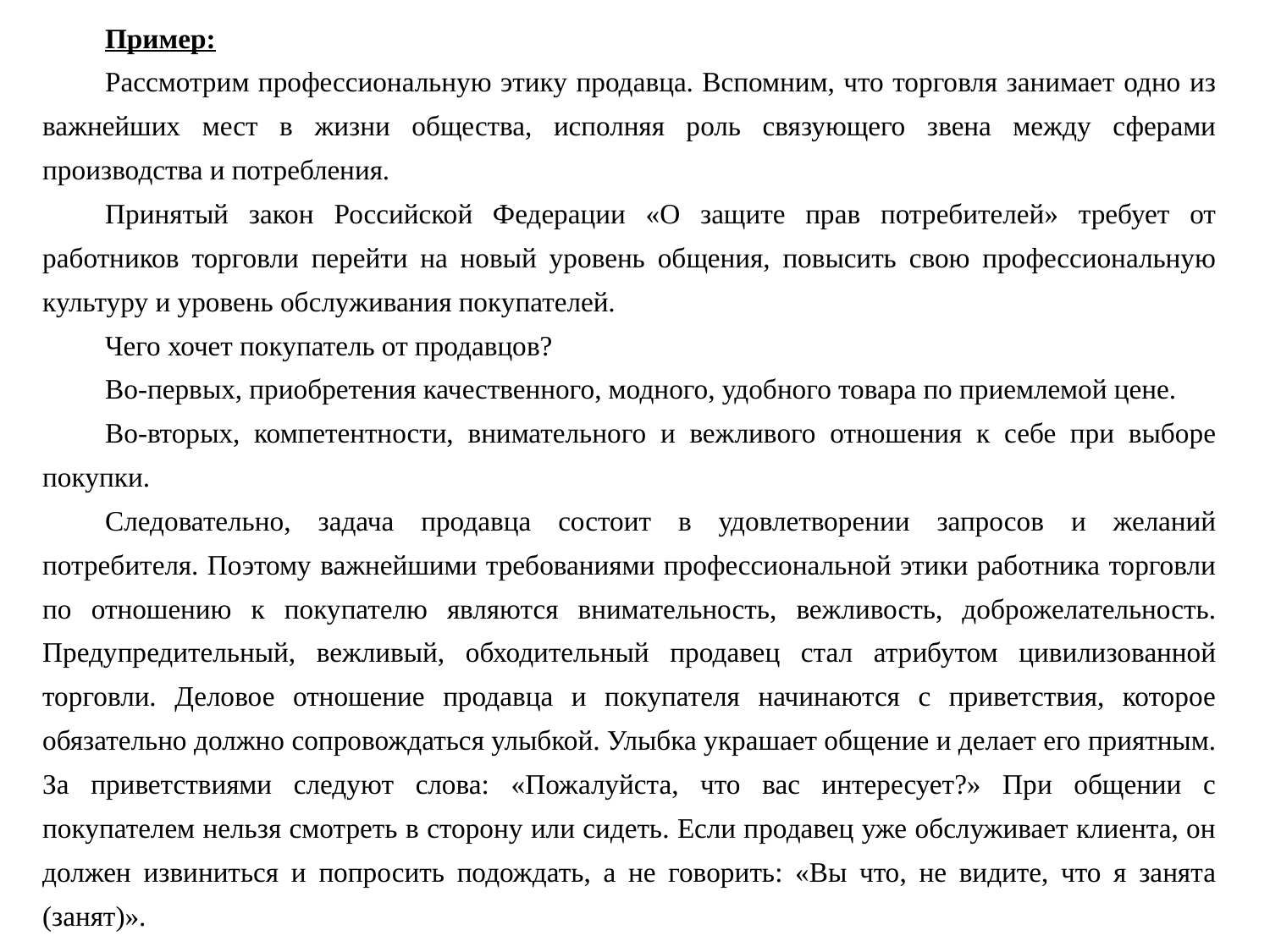

Пример:
Рассмотрим профессиональную этику продавца. Вспомним, что торговля занимает одно из важнейших мест в жизни общества, исполняя роль связующего звена между сферами производства и потребления.
Принятый закон Российской Федерации «О защите прав потребителей» требует от работников торговли перейти на новый уровень общения, повысить свою профессиональную культуру и уровень обслуживания покупателей.
Чего хочет покупатель от продавцов?
Во-первых, приобретения качественного, модного, удобного товара по приемлемой цене.
Во-вторых, компетентности, внимательного и вежливого отношения к себе при выборе покупки.
Следовательно, задача продавца состоит в удовлетворении запросов и желаний потребителя. Поэтому важнейшими требованиями профессиональной этики работника торговли по отношению к покупателю являются внимательность, вежливость, доброжелательность. Предупредительный, вежливый, обходительный продавец стал атрибутом цивилизованной торговли. Деловое отношение продавца и покупателя начинаются с приветствия, которое обязательно должно сопровождаться улыбкой. Улыбка украшает общение и делает его приятным. За приветствиями следуют слова: «Пожалуйста, что вас интересует?» При общении с покупателем нельзя смотреть в сторону или сидеть. Если продавец уже обслуживает клиента, он должен извиниться и попросить подождать, а не говорить: «Вы что, не видите, что я занята (занят)».